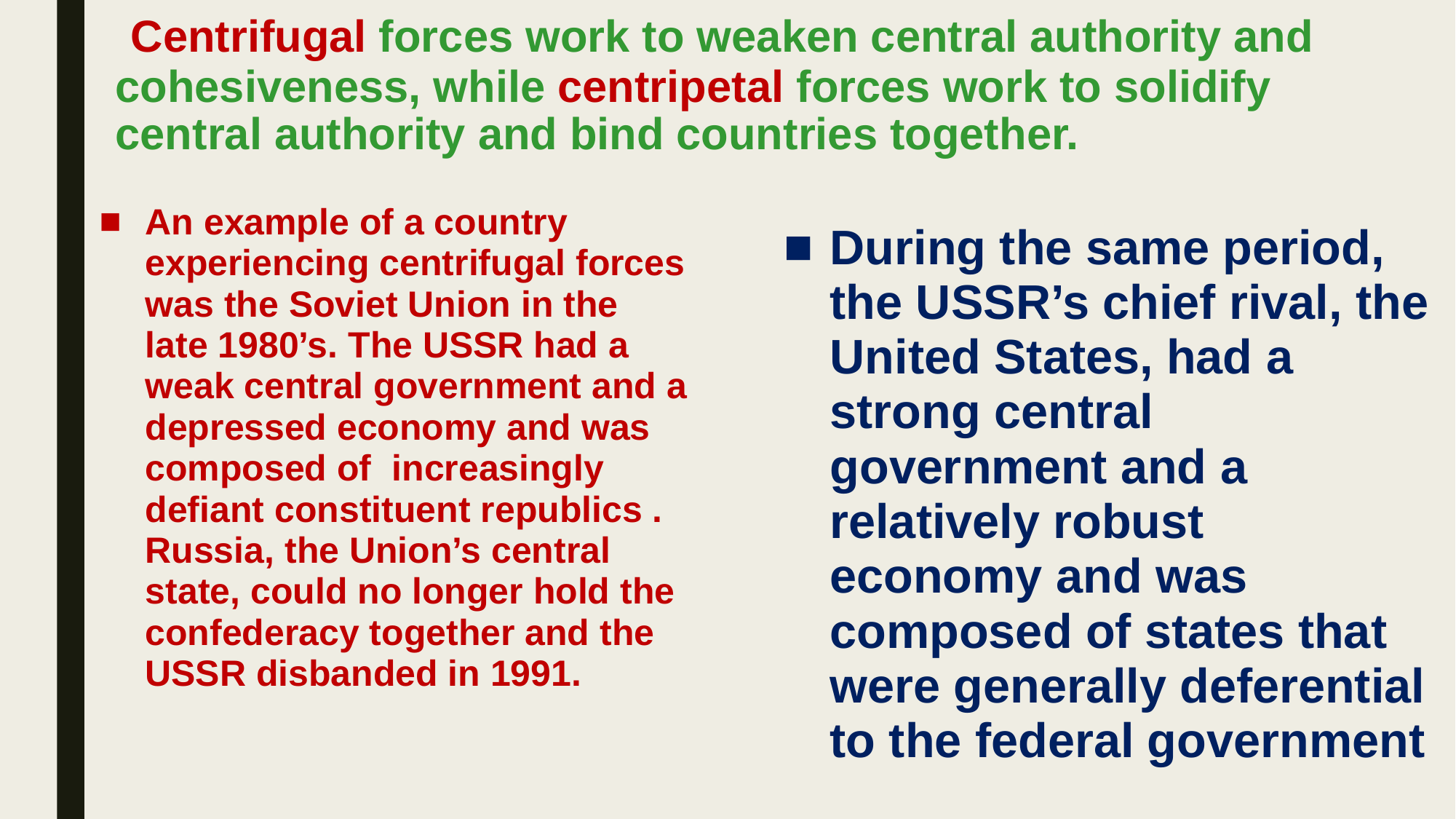

# Centrifugal forces work to weaken central authority and cohesiveness, while centripetal forces work to solidify central authority and bind countries together.
An example of a country experiencing centrifugal forces was the Soviet Union in the late 1980’s. The USSR had a weak central government and a depressed economy and was composed of  increasingly defiant constituent republics . Russia, the Union’s central state, could no longer hold the confederacy together and the USSR disbanded in 1991.
During the same period, the USSR’s chief rival, the United States, had a strong central government and a relatively robust economy and was composed of states that were generally deferential to the federal government